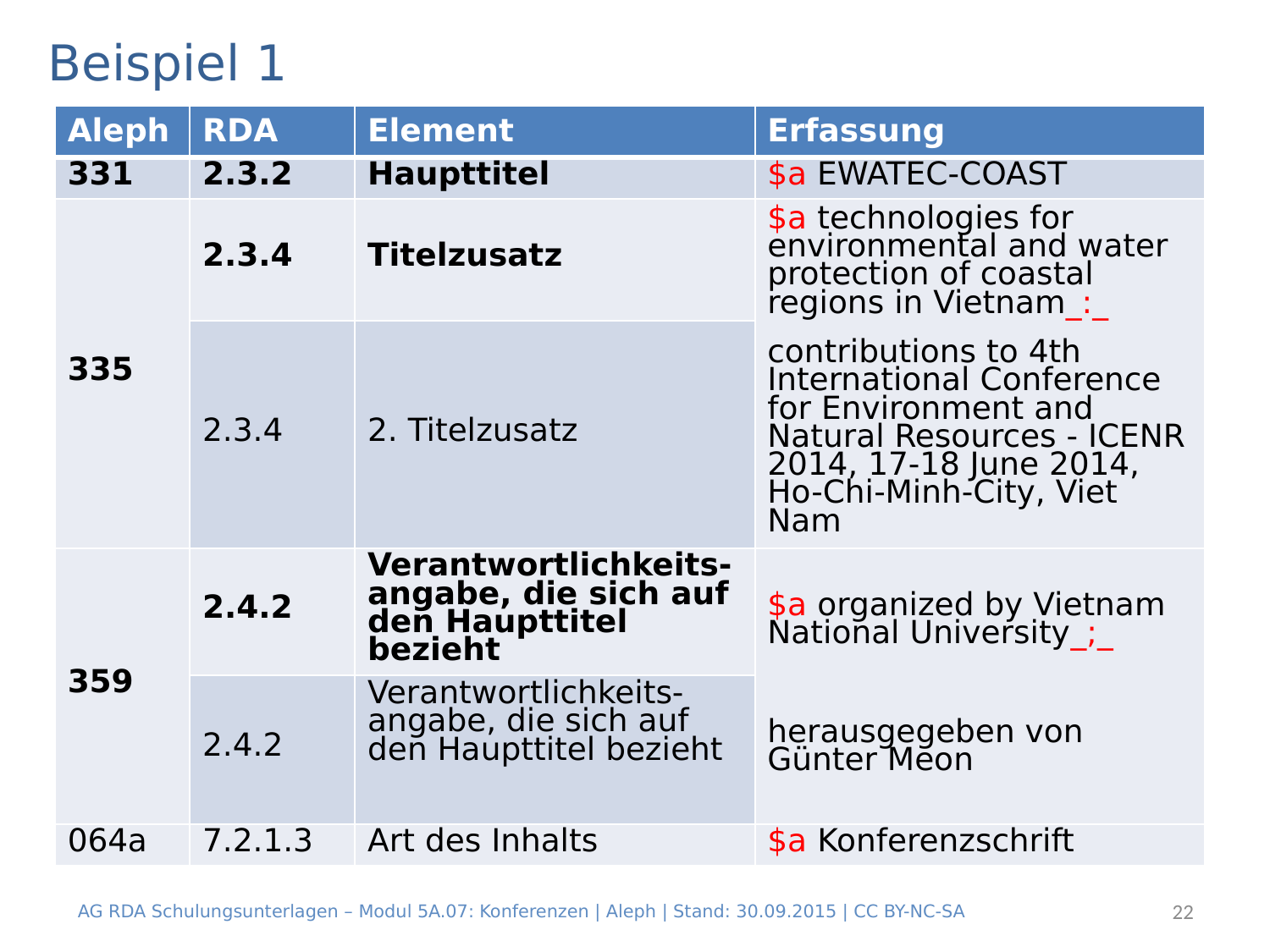

# Beispiel 1
| Aleph | RDA | Element | Erfassung |
| --- | --- | --- | --- |
| 331 | 2.3.2 | Haupttitel | $a EWATEC‐COAST |
| 335 | 2.3.4 | Titelzusatz | $a technologies for environmental and water protection of coastal regions in Vietnam\_:\_ contributions to 4th International Conference for Environment and Natural Resources - ICENR 2014, 17-18 June 2014, Ho-Chi-Minh-City, Viet Nam |
|  | 2.3.4 | 2. Titelzusatz |  |
| 359 | 2.4.2 | Verantwortlichkeits-angabe, die sich auf den Haupttitel bezieht | $a organized by Vietnam National University\_;\_ herausgegeben von Günter Meon |
|  | 2.4.2 | Verantwortlichkeits-angabe, die sich auf den Haupttitel bezieht |  |
| 064a | 7.2.1.3 | Art des Inhalts | $a Konferenzschrift |
AG RDA Schulungsunterlagen – Modul 5A.07: Konferenzen | Aleph | Stand: 30.09.2015 | CC BY-NC-SA
22